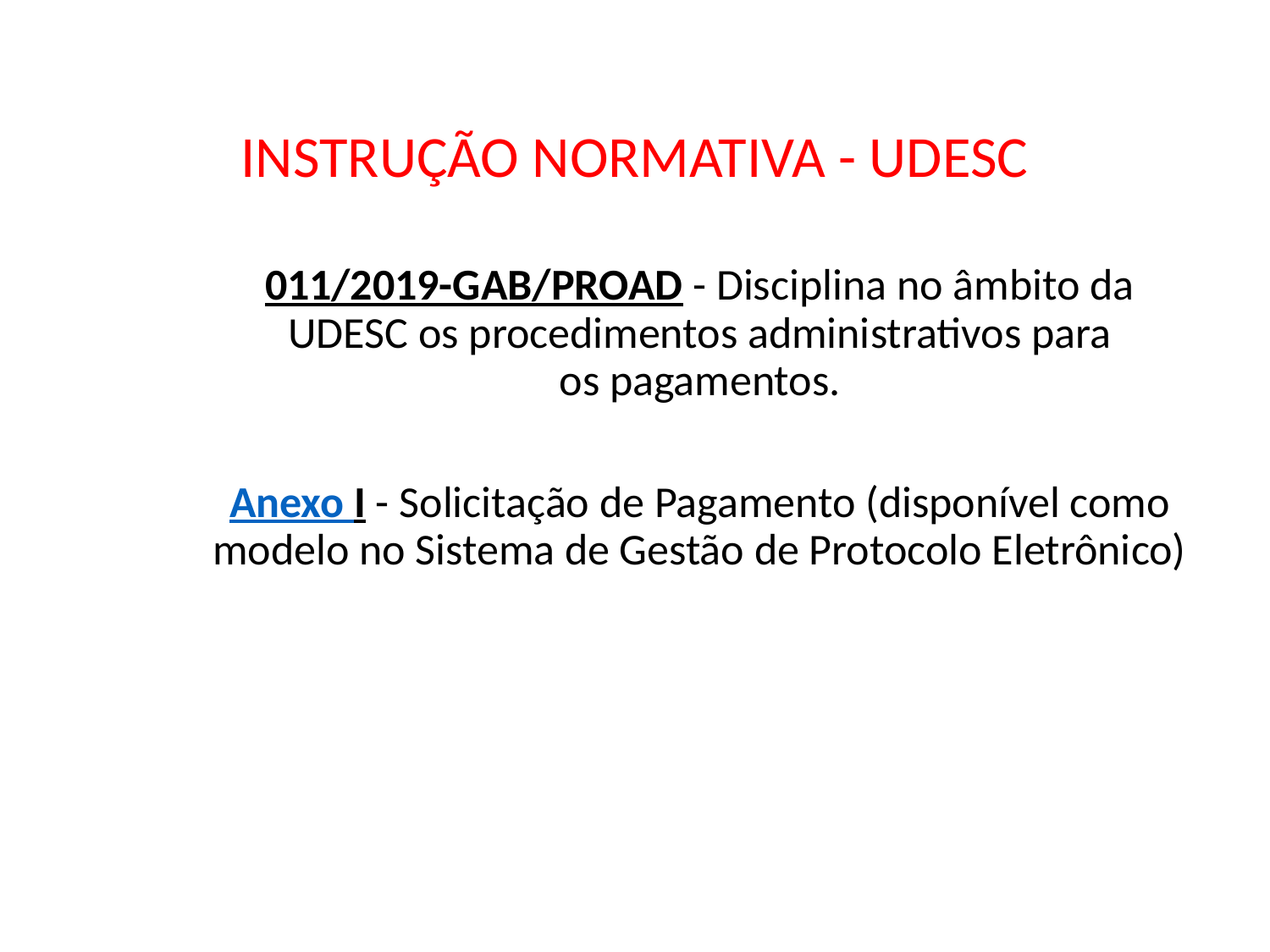

# INSTRUÇÃO NORMATIVA - UDESC
011/2019-GAB/PROAD - Disciplina no âmbito da UDESC os procedimentos administrativos para os pagamentos.

Anexo I - Solicitação de Pagamento (disponível como modelo no Sistema de Gestão de Protocolo Eletrônico)